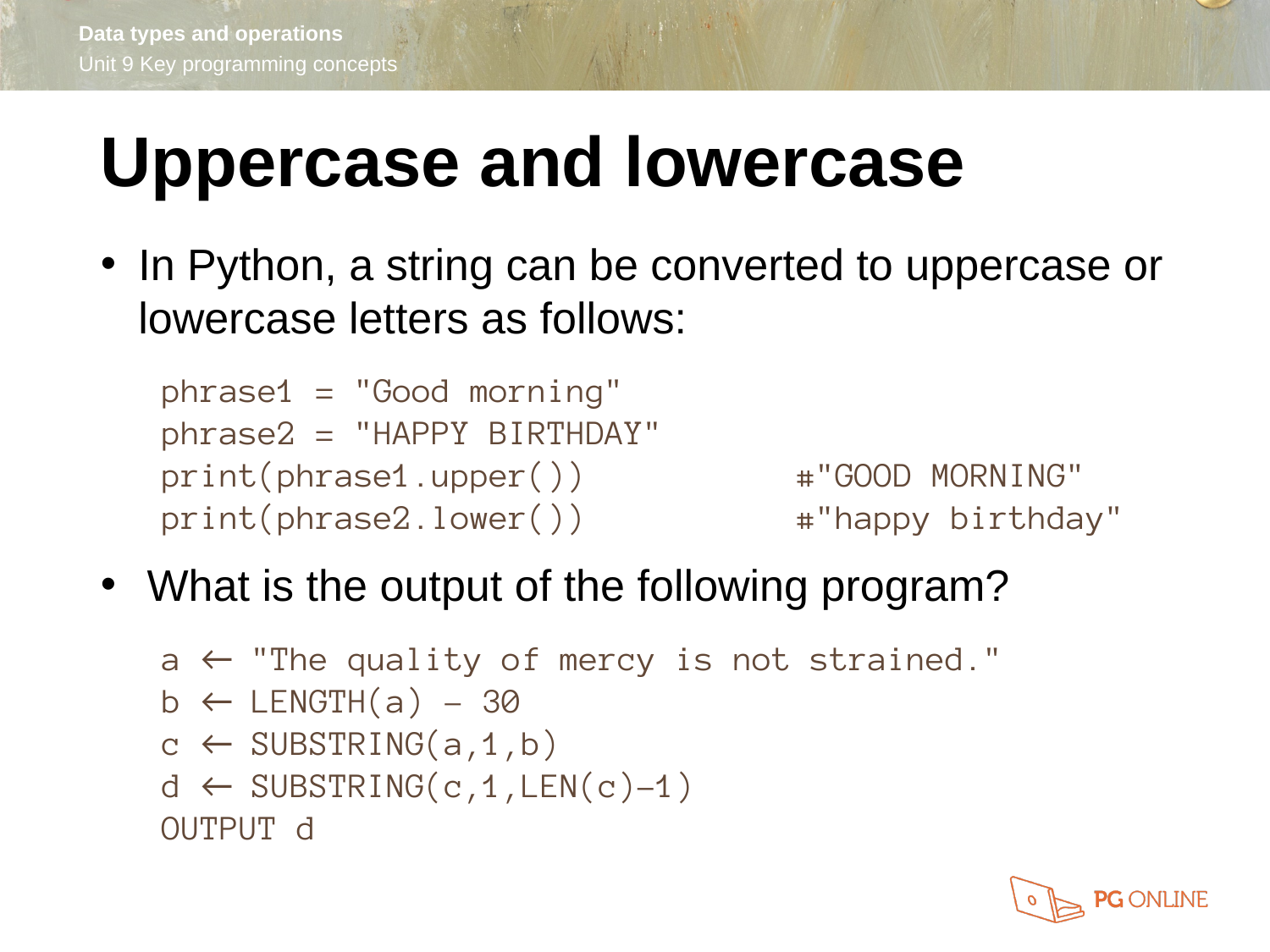

Uppercase and lowercase
In Python, a string can be converted to uppercase or lowercase letters as follows:
phrase1 = "Good morning"
phrase2 = "HAPPY BIRTHDAY"
print(phrase1.upper())		#"GOOD MORNING"
print(phrase2.lower())		#"happy birthday"
What is the output of the following program?
a ← "The quality of mercy is not strained."
b ← LENGTH(a) – 30
c ← SUBSTRING(a,1,b)
d ← SUBSTRING(c,1,LEN(c)-1)
OUTPUT d